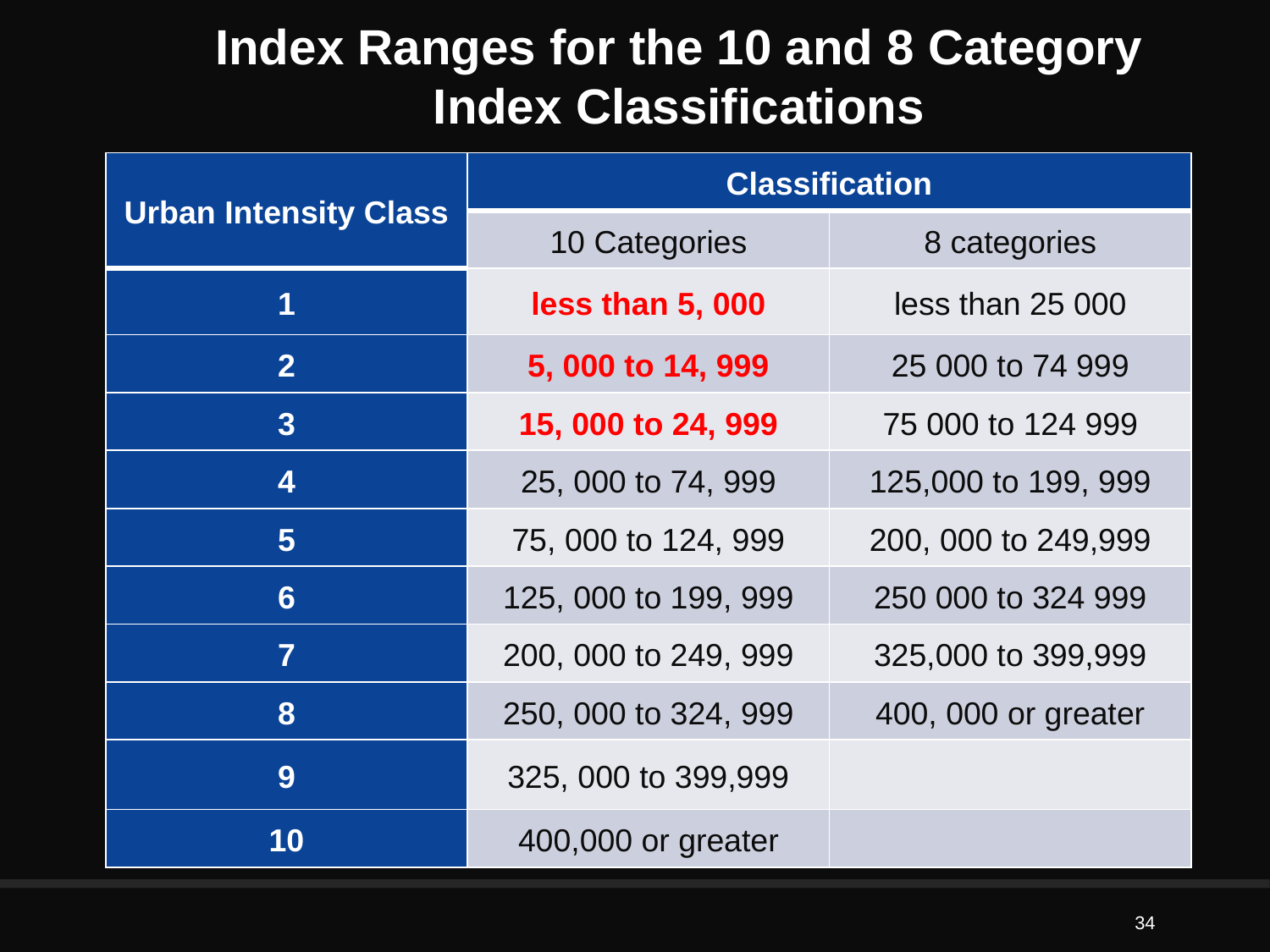

Index Ranges for the 10 and 8 Category Index Classifications
| Urban Intensity Class | Classification |  |
| --- | --- | --- |
|  | 10 Categories | 8 categories |
| 1 | less than 5, 000 | less than 25 000 |
| 2 | 5, 000 to 14, 999 | 25 000 to 74 999 |
| 3 | 15, 000 to 24, 999 | 75 000 to 124 999 |
| 4 | 25, 000 to 74, 999 | 125,000 to 199, 999 |
| 5 | 75, 000 to 124, 999 | 200, 000 to 249,999 |
| 6 | 125, 000 to 199, 999 | 250 000 to 324 999 |
| 7 | 200, 000 to 249, 999 | 325,000 to 399,999 |
| 8 | 250, 000 to 324, 999 | 400, 000 or greater |
| 9 | 325, 000 to 399,999 |  |
| 10 | 400,000 or greater |  |
34